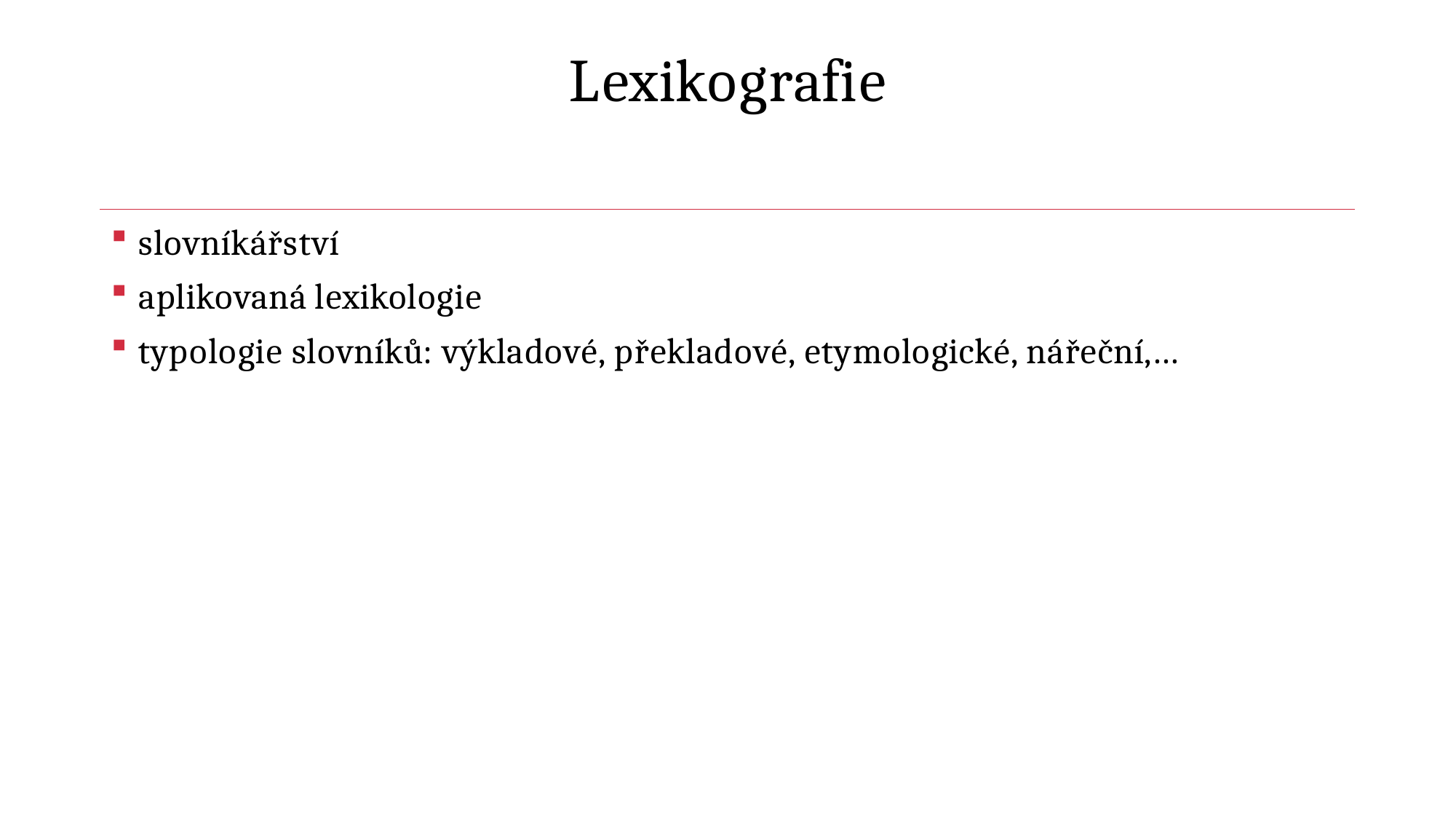

# Lexikografie
slovníkářství
aplikovaná lexikologie
typologie slovníků: výkladové, překladové, etymologické, nářeční,…